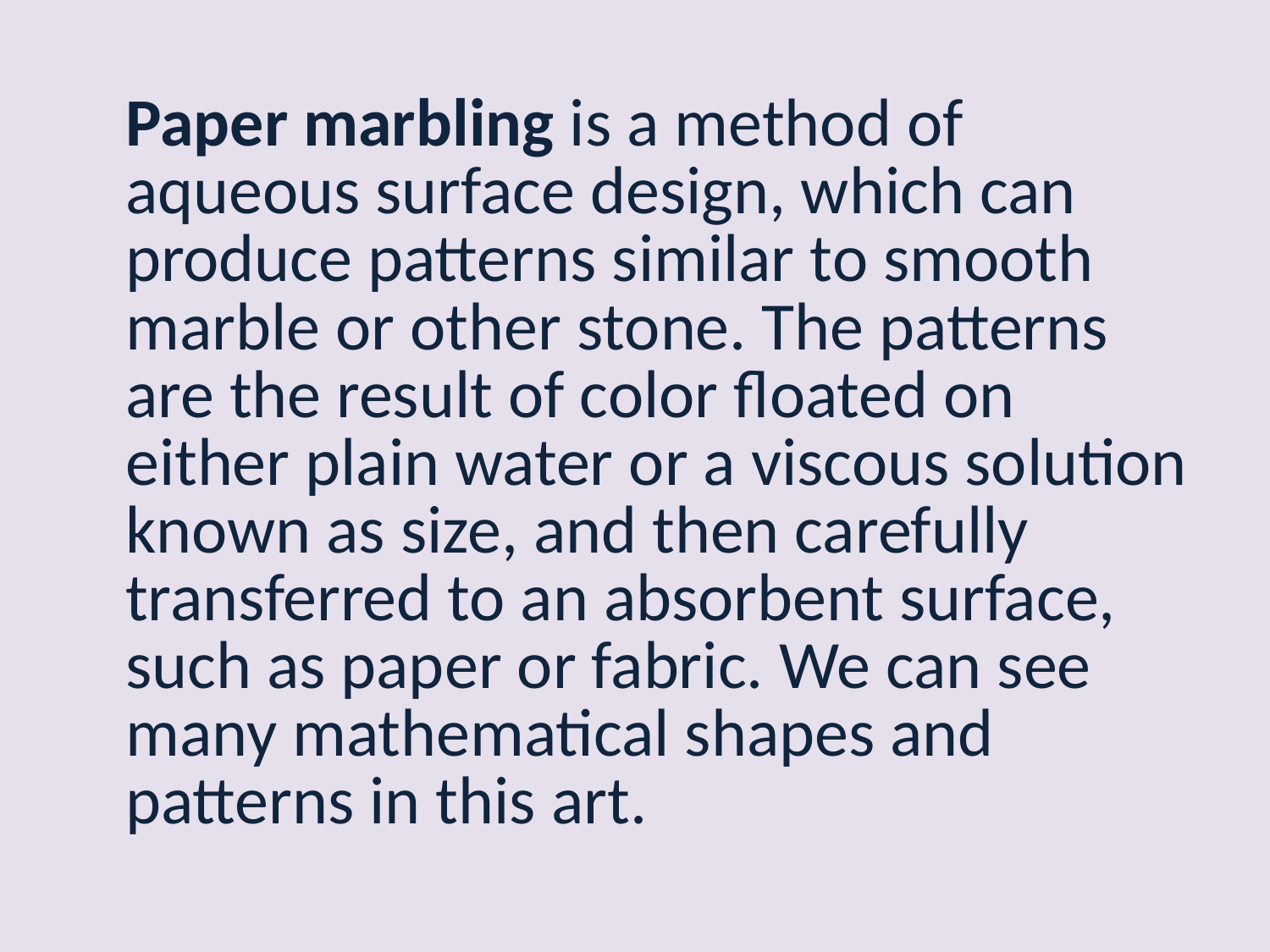

Paper marbling is a method of aqueous surface design, which can produce patterns similar to smooth marble or other stone. The patterns are the result of color floated on either plain water or a viscous solution known as size, and then carefully transferred to an absorbent surface, such as paper or fabric. We can see many mathematical shapes and patterns in this art.